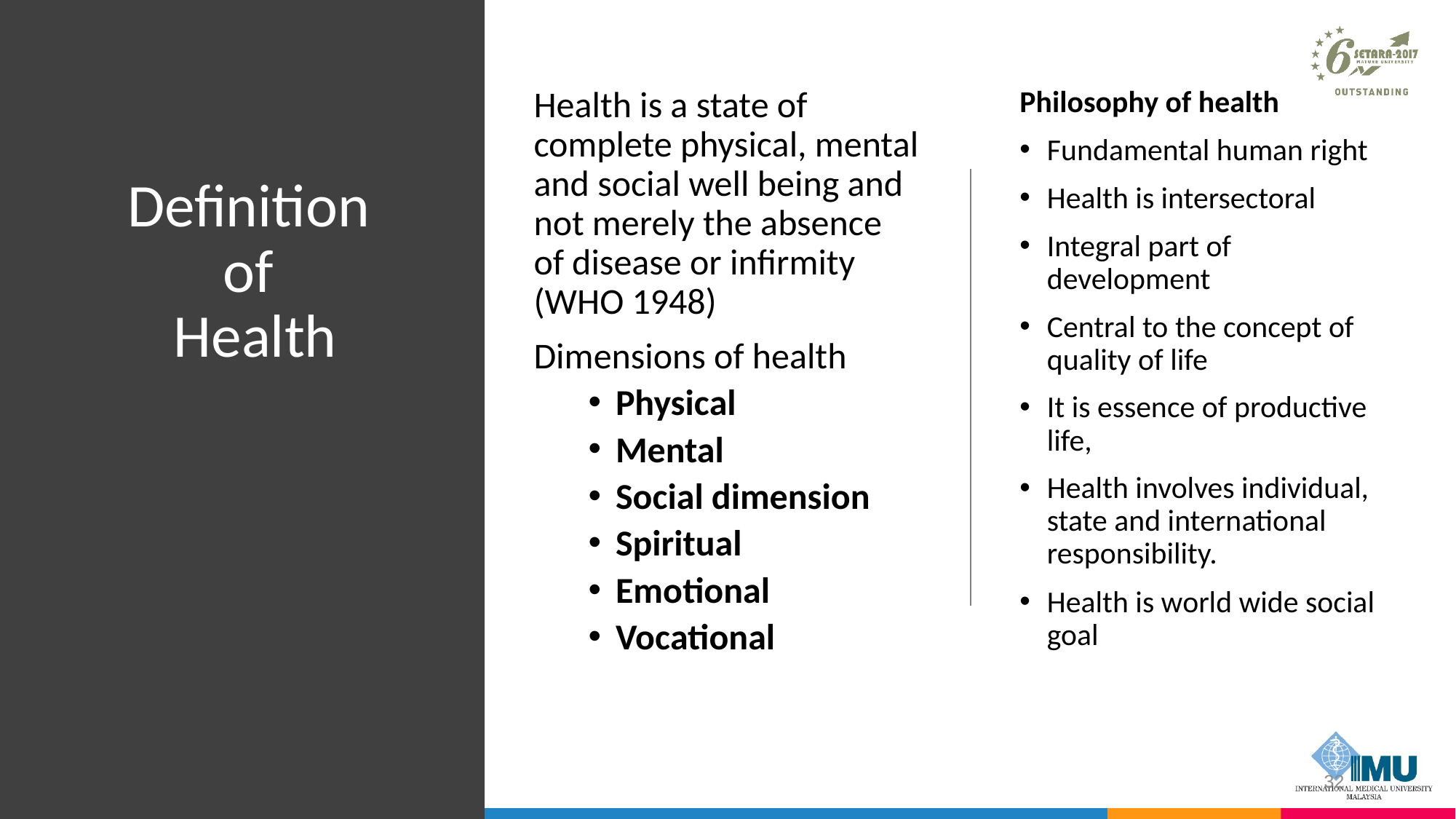

Health is a state of complete physical, mental and social well being and not merely the absence  of disease or infirmity (WHO 1948)
Dimensions of health
Physical
Mental
Social dimension
Spiritual
Emotional
Vocational

Philosophy of health
Fundamental human right
Health is intersectoral
Integral part of development
Central to the concept of quality of life
It is essence of productive life,
Health involves individual, state and international responsibility.
Health is world wide social goal

# Definition of Health
32